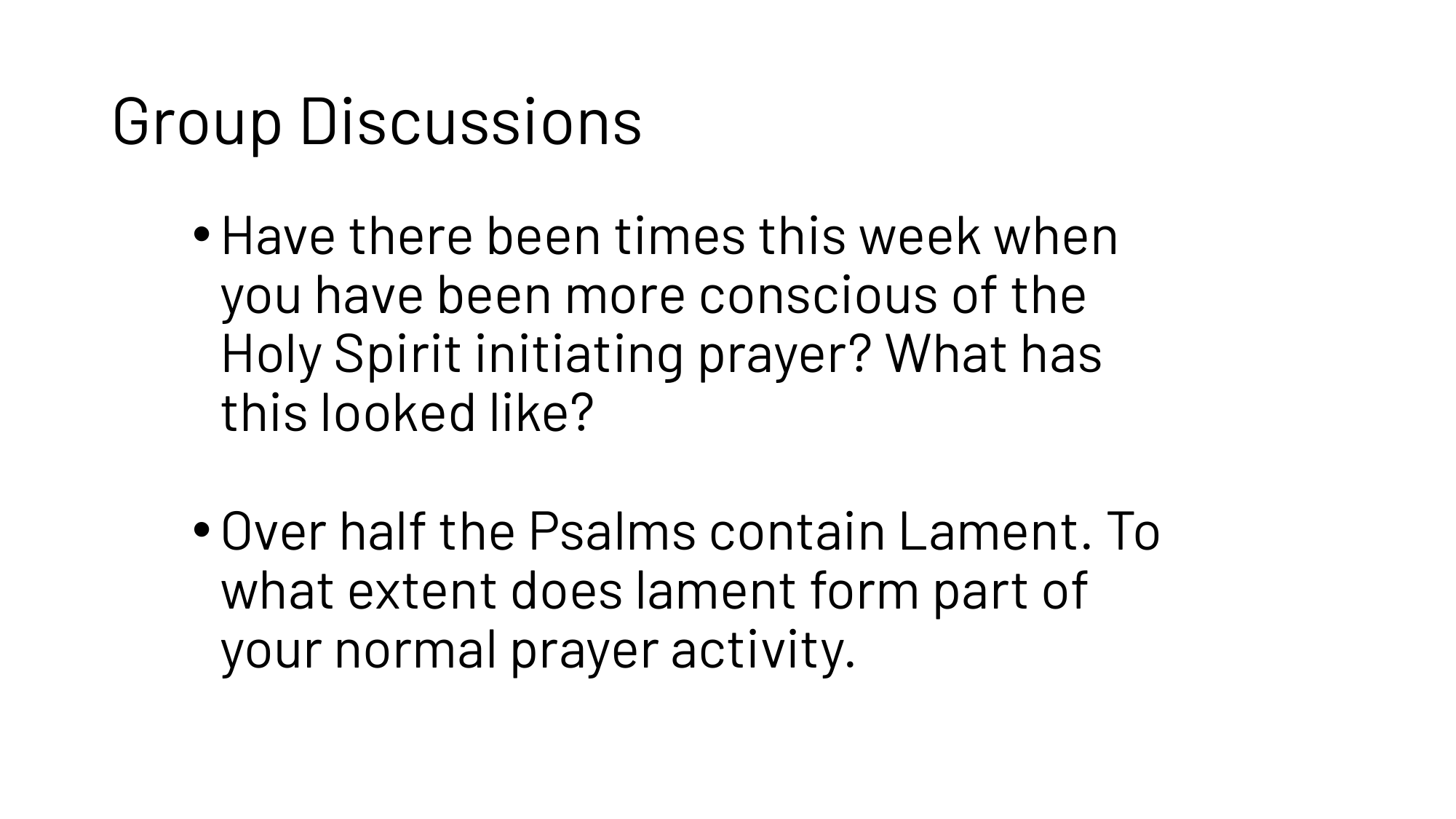

# Group Discussions
Have there been times this week when you have been more conscious of the Holy Spirit initiating prayer? What has this looked like?

Over half the Psalms contain Lament. To what extent does lament form part of your normal prayer activity.